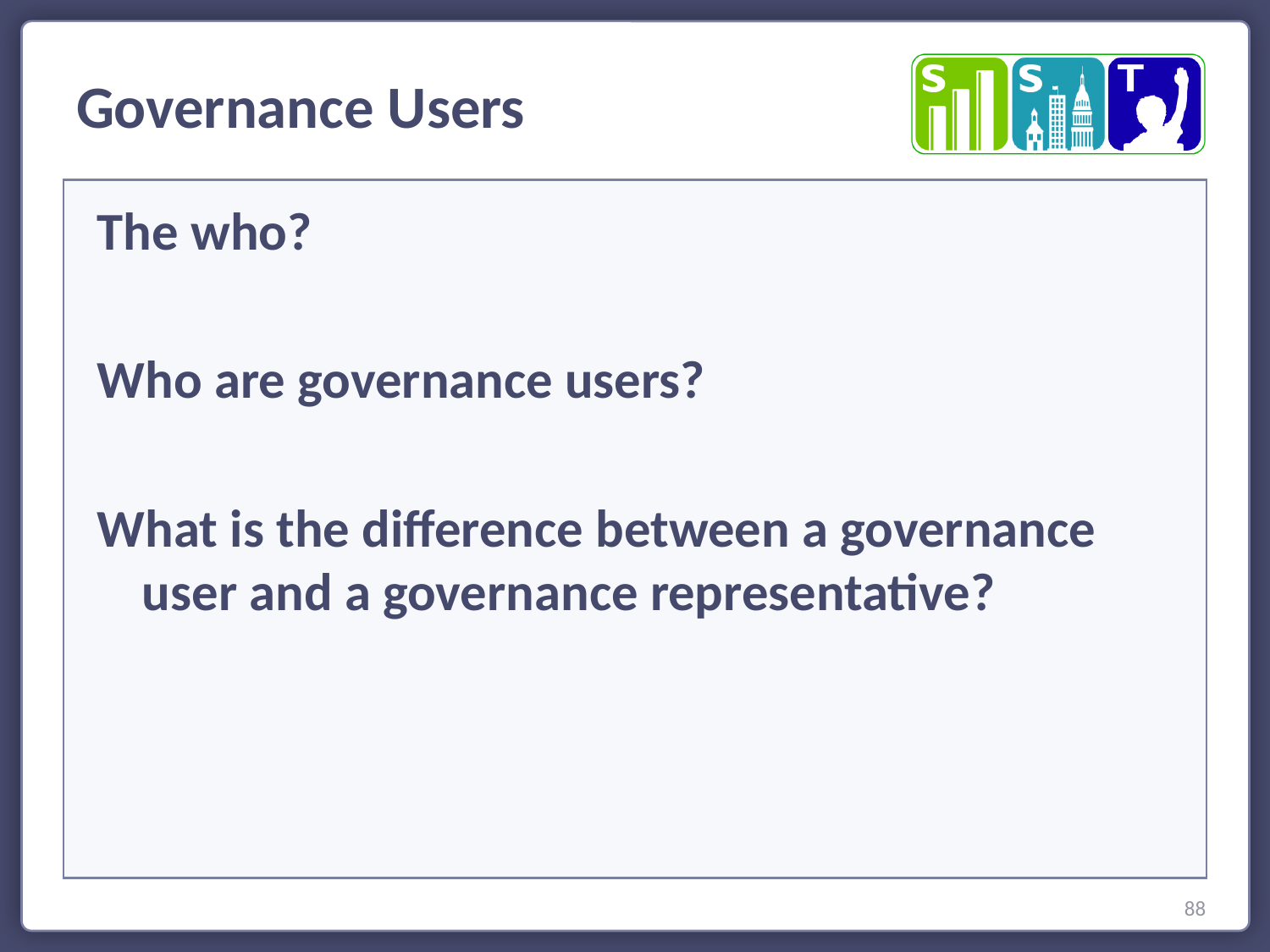

Governance Users
The who?

Who are governance users?

What is the difference between a governance user and a governance representative?

88